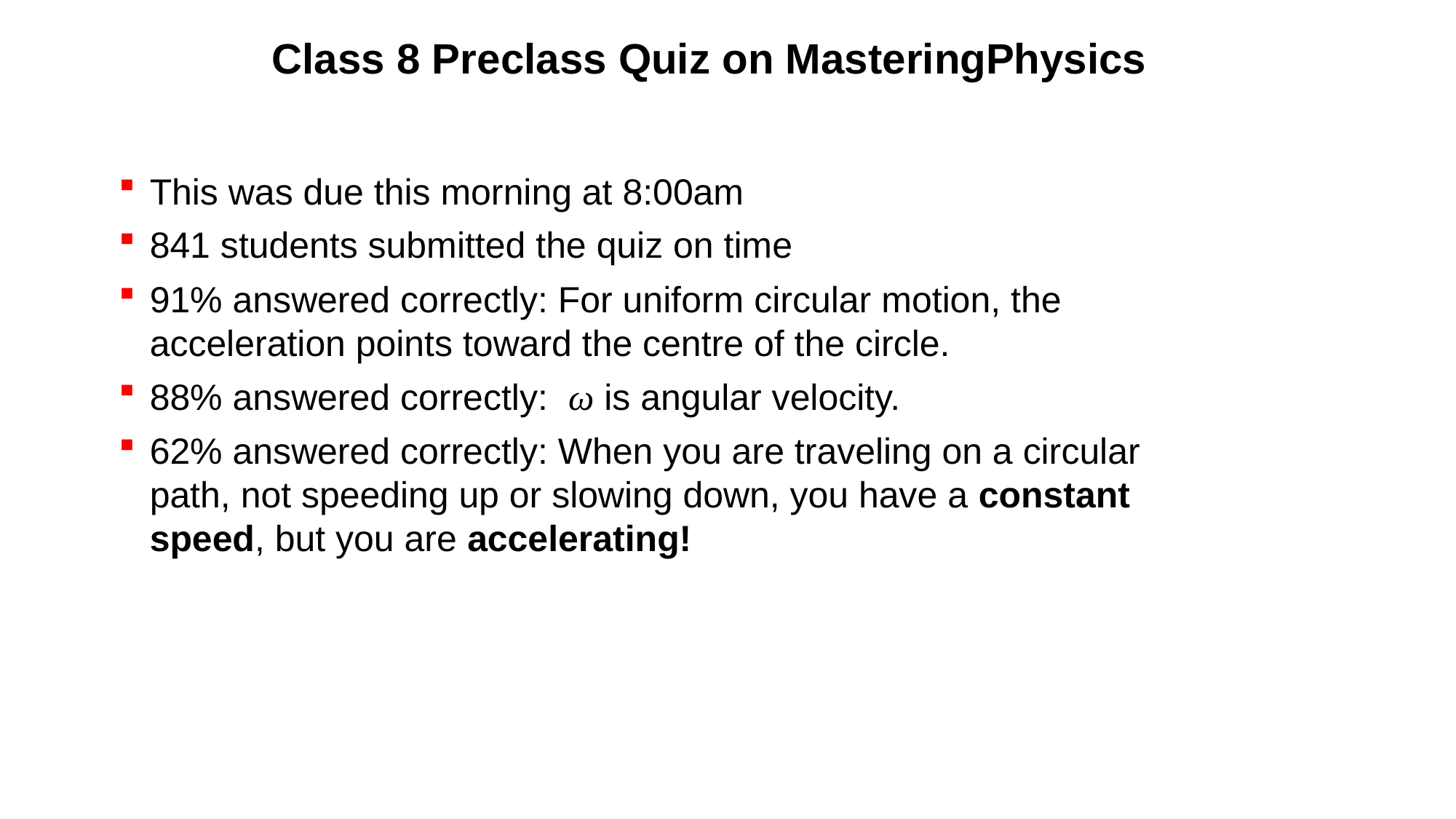

# Class 8 Preclass Quiz on MasteringPhysics
This was due this morning at 8:00am
841 students submitted the quiz on time
91% answered correctly: For uniform circular motion, the acceleration points toward the centre of the circle.
88% answered correctly:  ω is angular velocity.
62% answered correctly: When you are traveling on a circular path, not speeding up or slowing down, you have a constant speed, but you are accelerating!